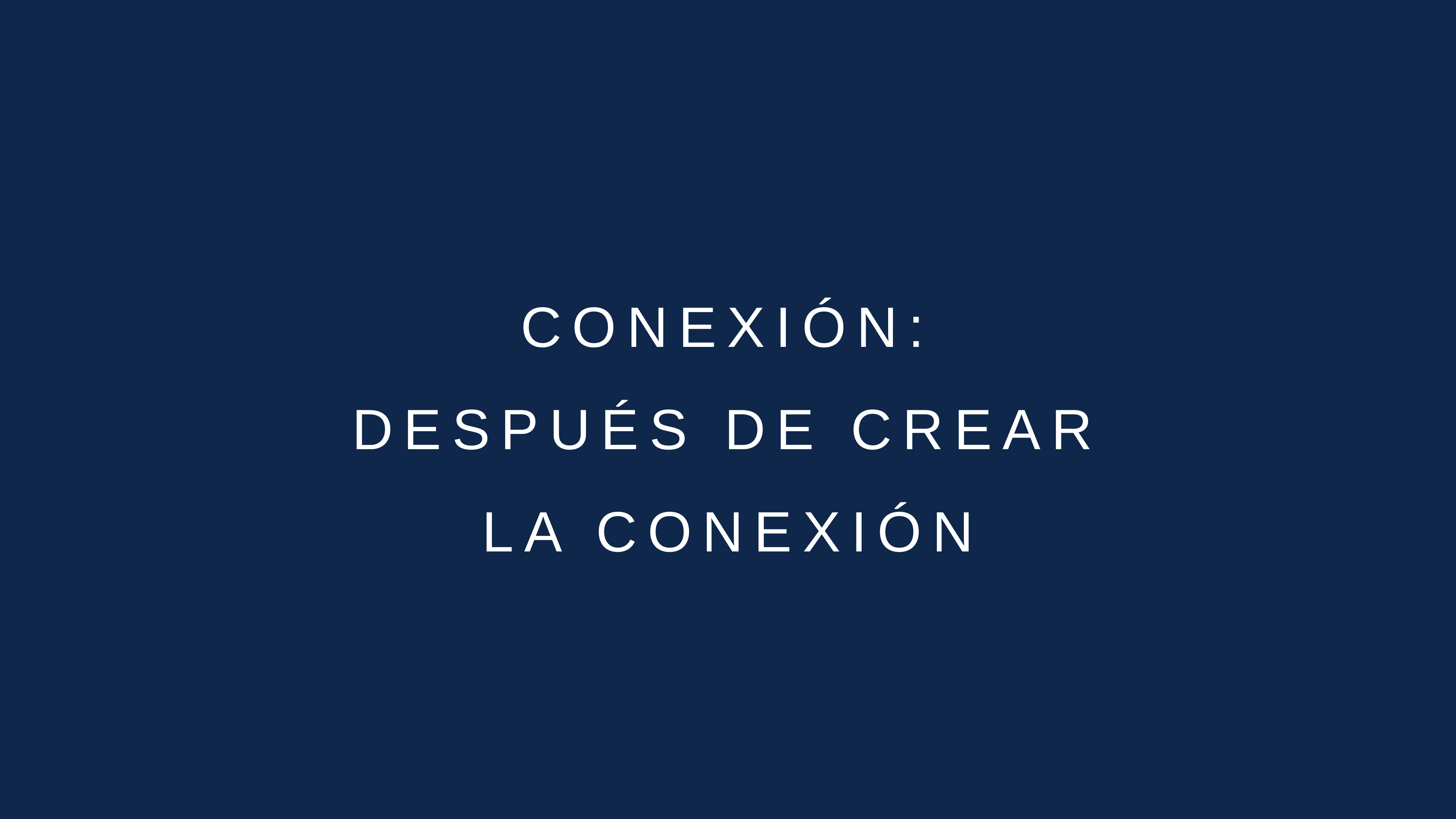

# CONEXIÓN: DESPUÉS DE CREAR LA CONEXIÓN